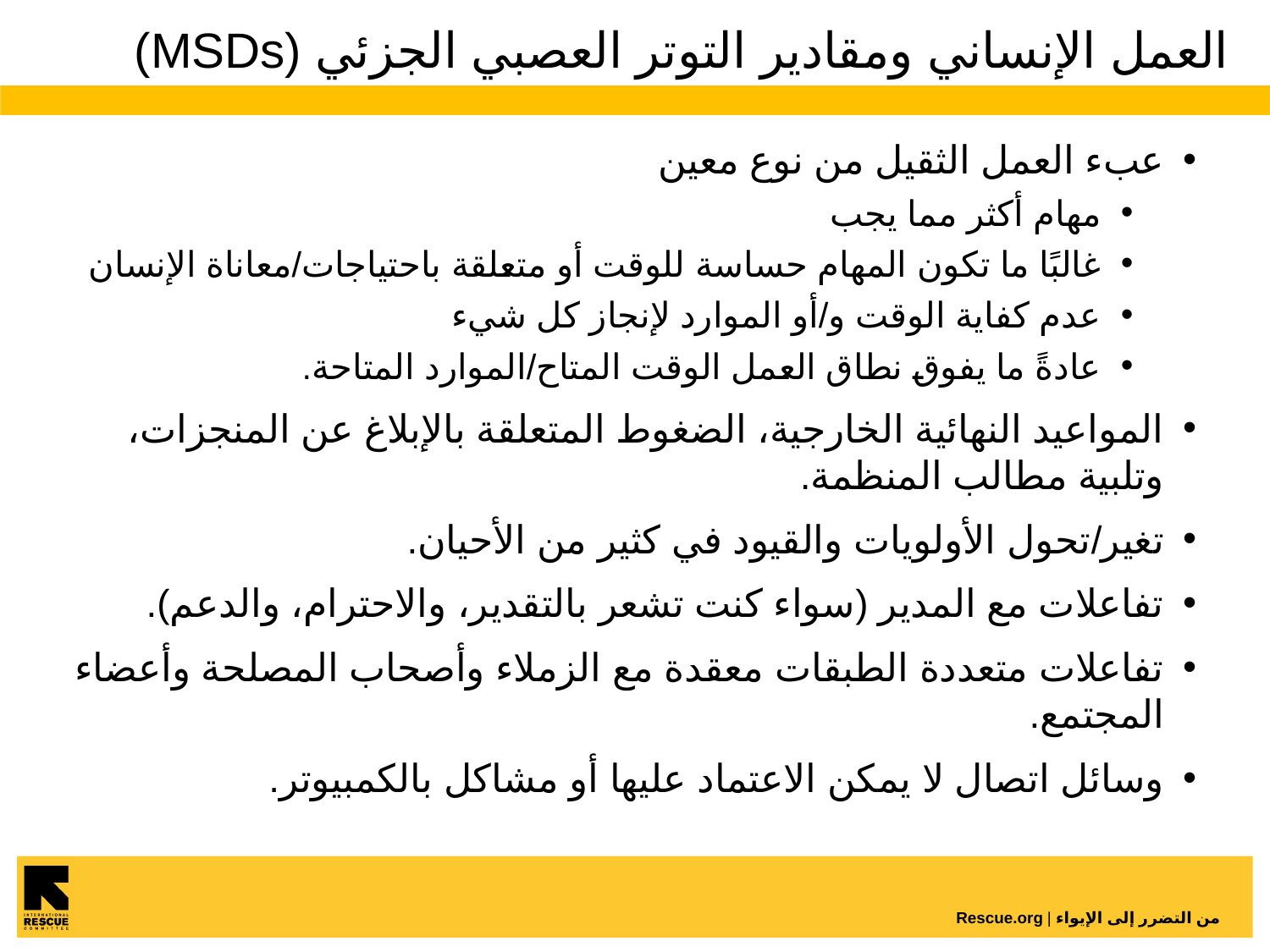

# العمل الإنساني ومقادير التوتر العصبي الجزئي (MSDs)
عبء العمل الثقيل من نوع معين
مهام أكثر مما يجب
غالبًا ما تكون المهام حساسة للوقت أو متعلقة باحتياجات/معاناة الإنسان
عدم كفاية الوقت و/أو الموارد لإنجاز كل شيء
عادةً ما يفوق نطاق العمل الوقت المتاح/الموارد المتاحة.
المواعيد النهائية الخارجية، الضغوط المتعلقة بالإبلاغ عن المنجزات، وتلبية مطالب المنظمة.
تغير/تحول الأولويات والقيود في كثير من الأحيان.
تفاعلات مع المدير (سواء كنت تشعر بالتقدير، والاحترام، والدعم).
تفاعلات متعددة الطبقات معقدة مع الزملاء وأصحاب المصلحة وأعضاء المجتمع.
وسائل اتصال لا يمكن الاعتماد عليها أو مشاكل بالكمبيوتر.